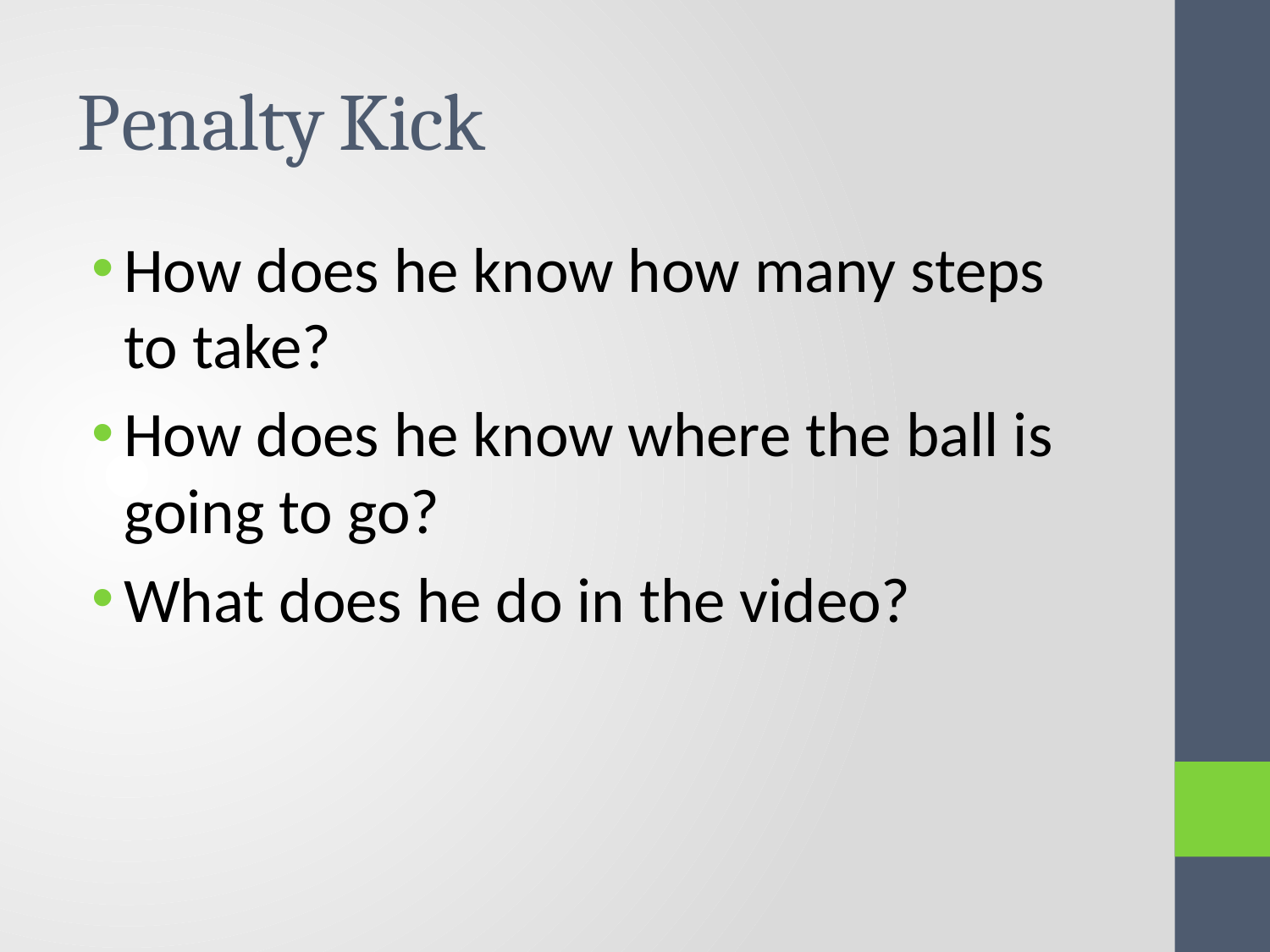

# Penalty Kick
How does he know how many steps to take?
How does he know where the ball is going to go?
What does he do in the video?